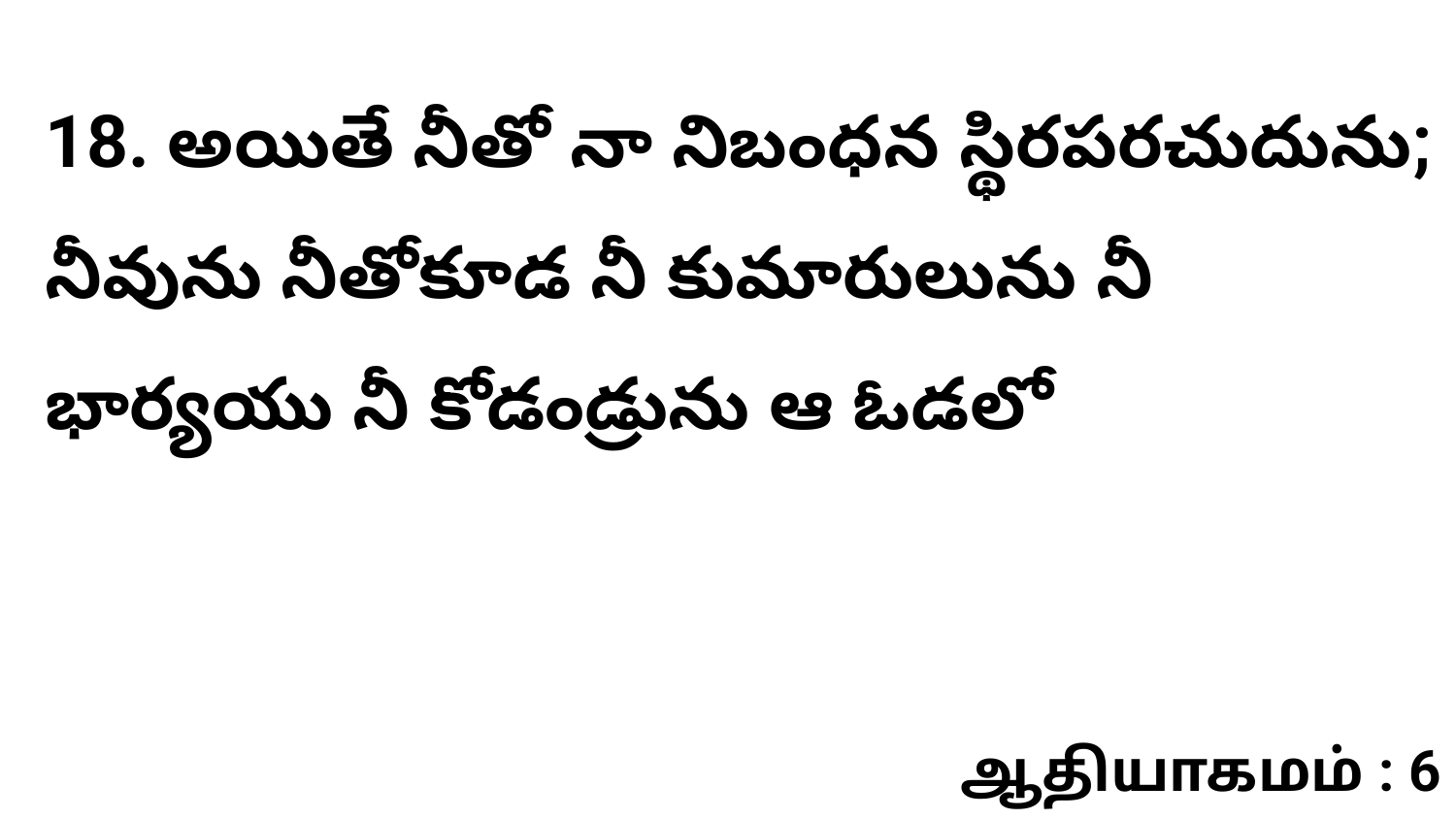

18. అయితే నీతో నా నిబంధన స్థిరపరచుదును; నీవును నీతోకూడ నీ కుమారులును నీ భార్యయు నీ కోడండ్రును ఆ ఓడలో
ஆதியாகமம் : 6